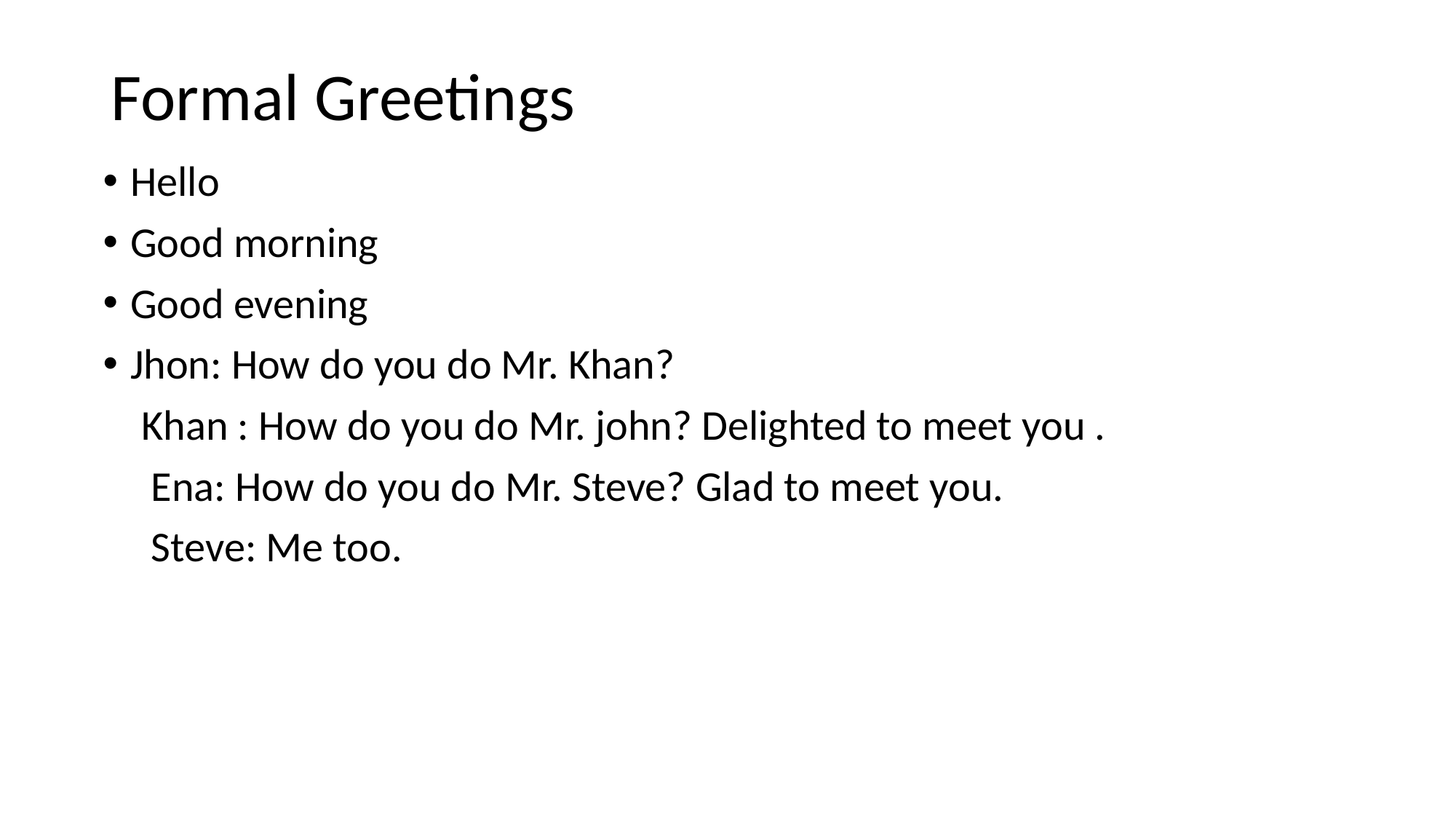

# Formal Greetings
Hello
Good morning
Good evening
Jhon: How do you do Mr. Khan?
    Khan : How do you do Mr. john? Delighted to meet you .
     Ena: How do you do Mr. Steve? Glad to meet you.
     Steve: Me too.